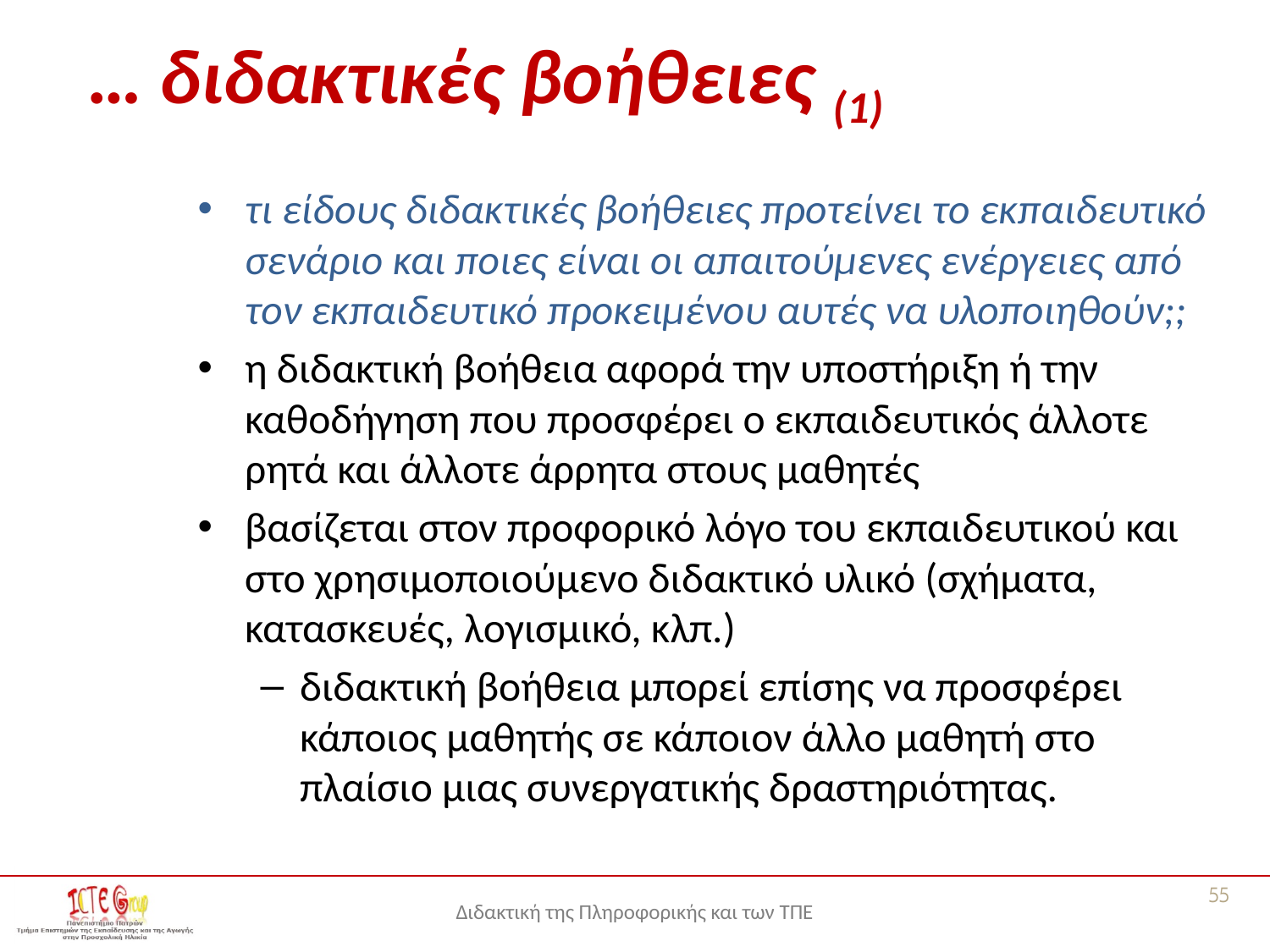

# … διδακτικές βοήθειες (1)
τι είδους διδακτικές βοήθειες προτείνει το εκπαιδευτικό σενάριο και ποιες είναι οι απαιτούμενες ενέργειες από τον εκπαιδευτικό προκειμένου αυτές να υλοποιηθούν;;
η διδακτική βοήθεια αφορά την υποστήριξη ή την καθοδήγηση που προσφέρει ο εκπαιδευτικός άλλοτε ρητά και άλλοτε άρρητα στους μαθητές
βασίζεται στον προφορικό λόγο του εκπαιδευτικού και στο χρησιμοποιούμενο διδακτικό υλικό (σχήματα, κατασκευές, λογισμικό, κλπ.)
διδακτική βοήθεια μπορεί επίσης να προσφέρει κάποιος μαθητής σε κάποιον άλλο μαθητή στο πλαίσιο μιας συνεργατικής δραστηριότητας.
55